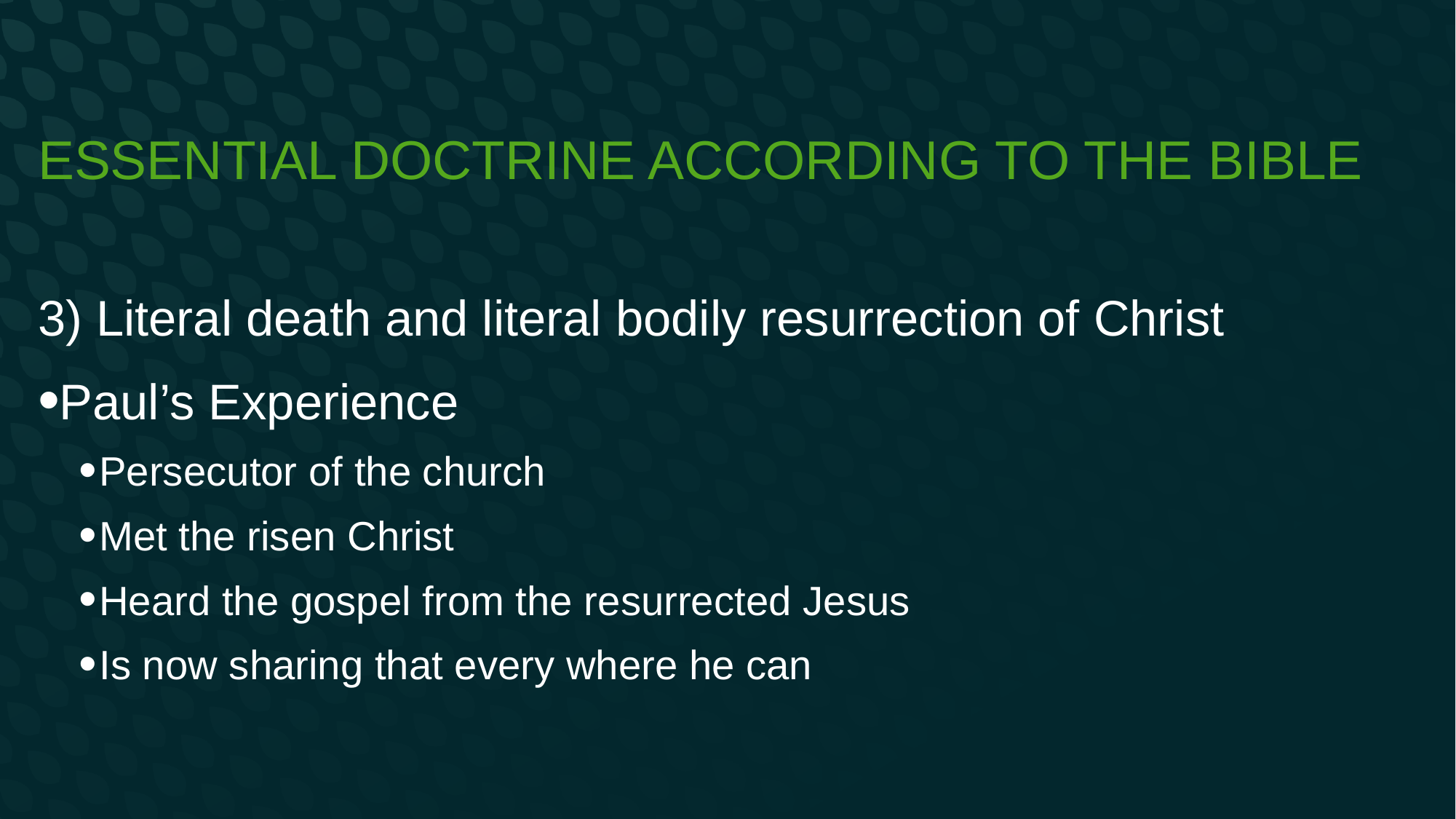

# Essential Doctrine according to the Bible
3) Literal death and literal bodily resurrection of Christ
Paul’s Experience
Persecutor of the church
Met the risen Christ
Heard the gospel from the resurrected Jesus
Is now sharing that every where he can